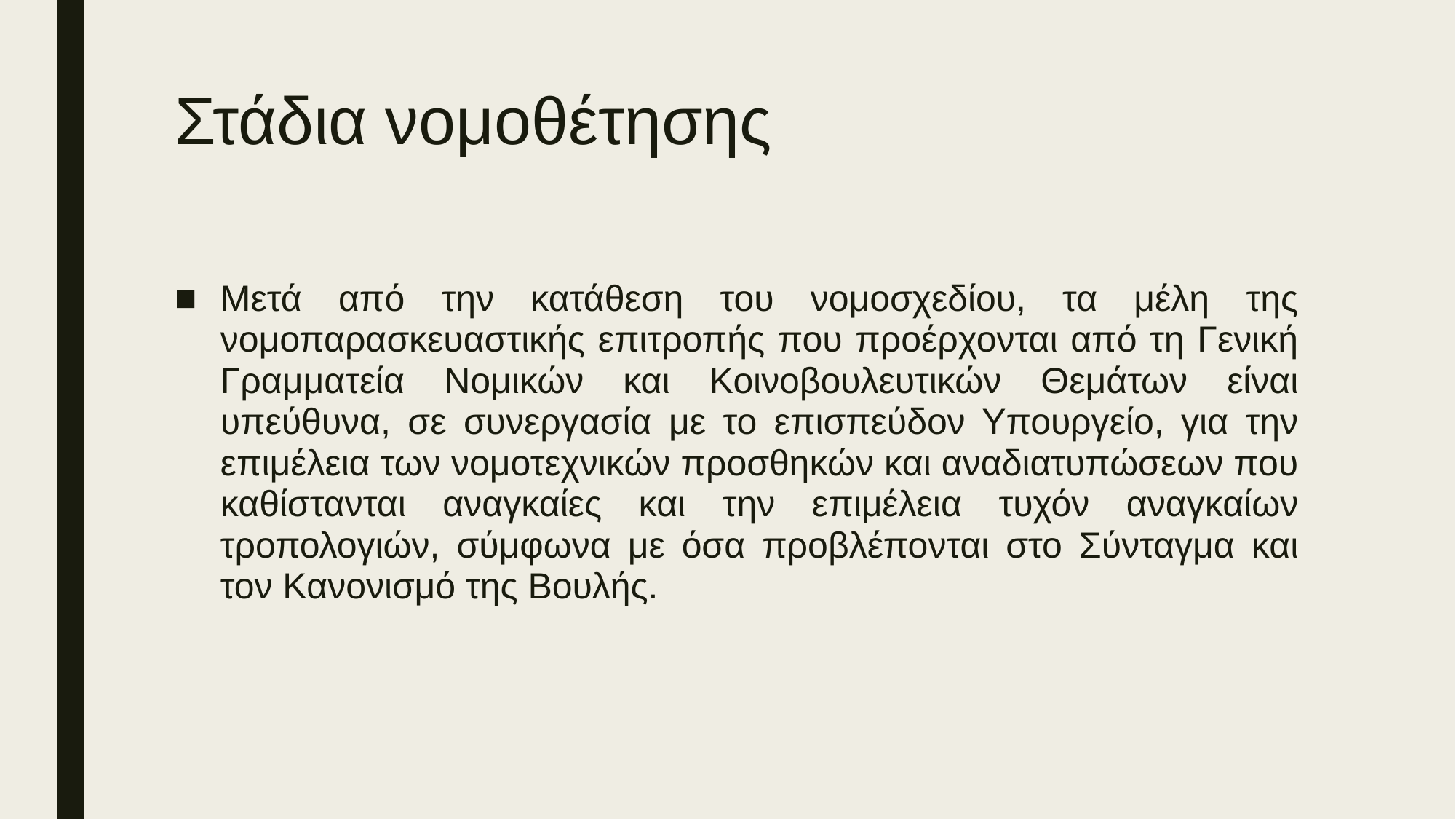

# Στάδια νομοθέτησης
Μετά από την κατάθεση του νομοσχεδίου, τα μέλη της νομοπαρασκευαστικής επιτροπής που προέρχονται από τη Γενική Γραμματεία Νομικών και Κοινοβουλευτικών Θεμάτων είναι υπεύθυνα, σε συνεργασία με το επισπεύδον Υπουργείο, για την επιμέλεια των νομοτεχνικών προσθηκών και αναδιατυπώσεων που καθίστανται αναγκαίες και την επιμέλεια τυχόν αναγκαίων τροπολογιών, σύμφωνα με όσα προβλέπονται στο Σύνταγμα και τον Κανονισμό της Βουλής.